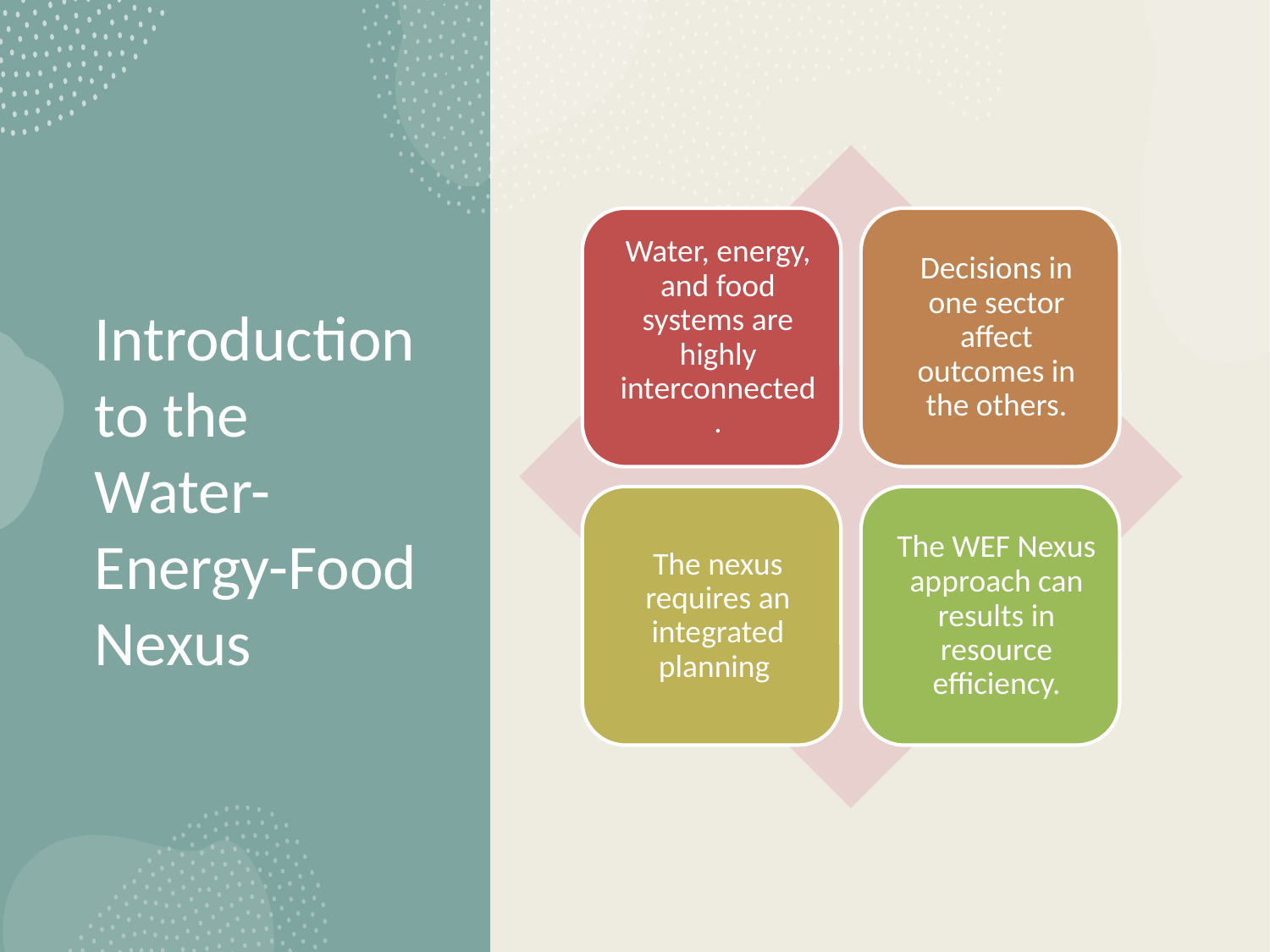

Water, energy, and food systems are highly interconnected.
Decisions in one sector affect outcomes in the others.
The nexus requires an integrated planning
The WEF Nexus approach can results in resource efficiency.
# Introduction to the Water-Energy-Food Nexus